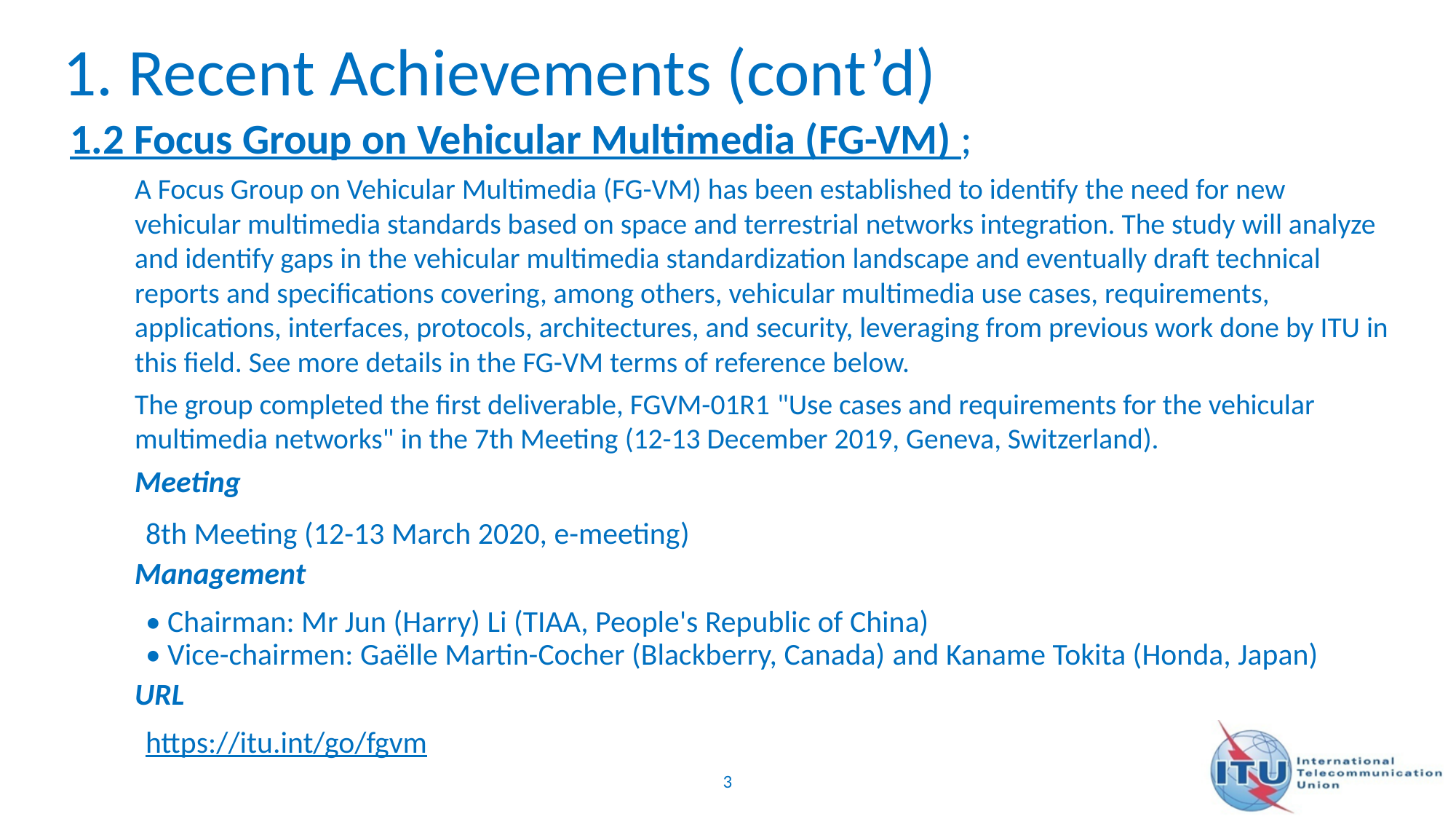

# 1. Recent Achievements (cont’d)
1.2 Focus Group on Vehicular Multimedia (FG-VM) ;
A Focus Group on Vehicular Multimedia (FG-VM) has been established to identify the need for new vehicular multimedia standards based on space and terrestrial networks integration. The study will analyze and identify gaps in the vehicular multimedia standardization landscape and eventually draft technical reports and specifications covering, among others, vehicular multimedia use cases, requirements, applications, interfaces, protocols, architectures, and security, leveraging from previous work done by ITU in this field. See more details in the FG-VM terms of reference below.
The group completed the first deliverable, FGVM-01R1​​​​ "Use ca​ses and requirements for the vehicular multimedia networks"​ in the 7th Meeting ​(12-13 December 2019, Geneva, Switzerland).
Meeting
8th Meeting (12-13 March 2020, e-meeting​)
Management
• Chairman: Mr Jun (Harry) Li (TIAA, People's Republic of China)
• Vice-chairmen​: Gaëlle Martin-Cocher (Blackberry, Canada)​ and Kaname Tokita (Honda, Japan)​
URL
https://itu.int/go/fgvm
3